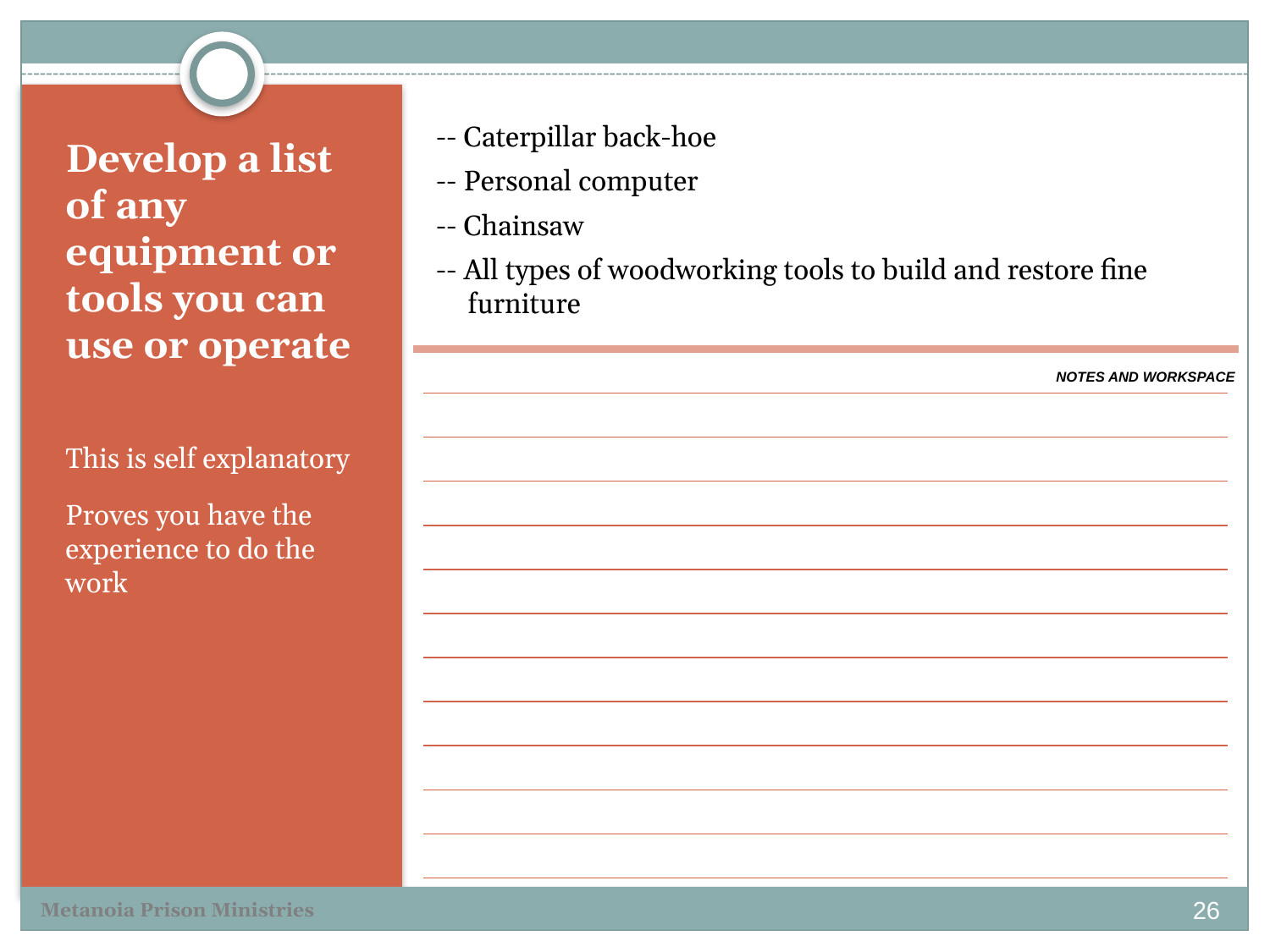

-- Caterpillar back-hoe
-- Personal computer
-- Chainsaw
-- All types of woodworking tools to build and restore fine furniture

# Develop a list of any equipment or tools you can use or operate
NOTES AND WORKSPACE
This is self explanatory
Proves you have the experience to do the work
26
Metanoia Prison Ministries